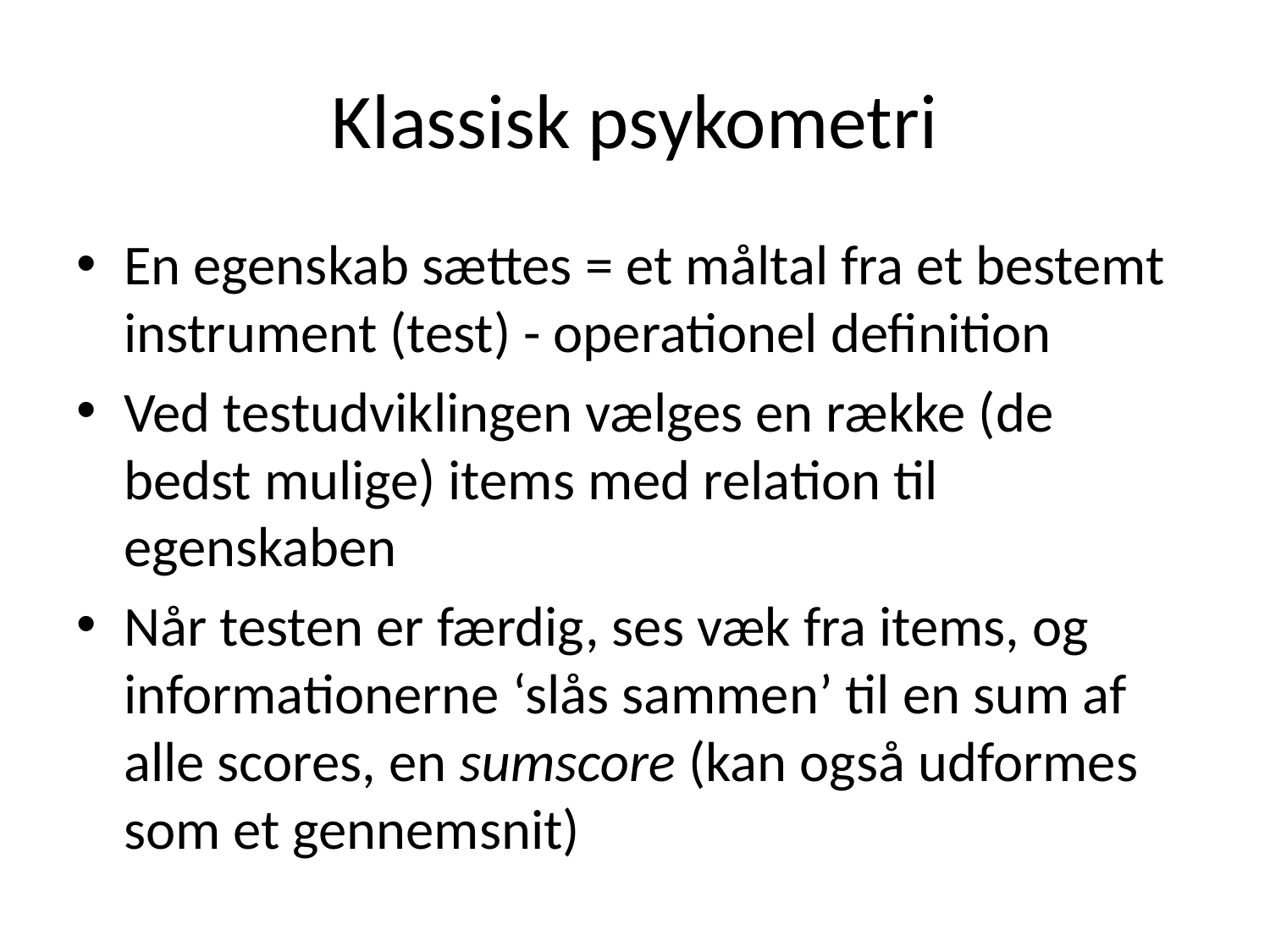

# Klassisk psykometri
En egenskab sættes = et måltal fra et bestemt instrument (test) - operationel definition
Ved testudviklingen vælges en række (de bedst mulige) items med relation til egenskaben
Når testen er færdig, ses væk fra items, og informationerne ‘slås sammen’ til en sum af alle scores, en sumscore (kan også udformes som et gennemsnit)